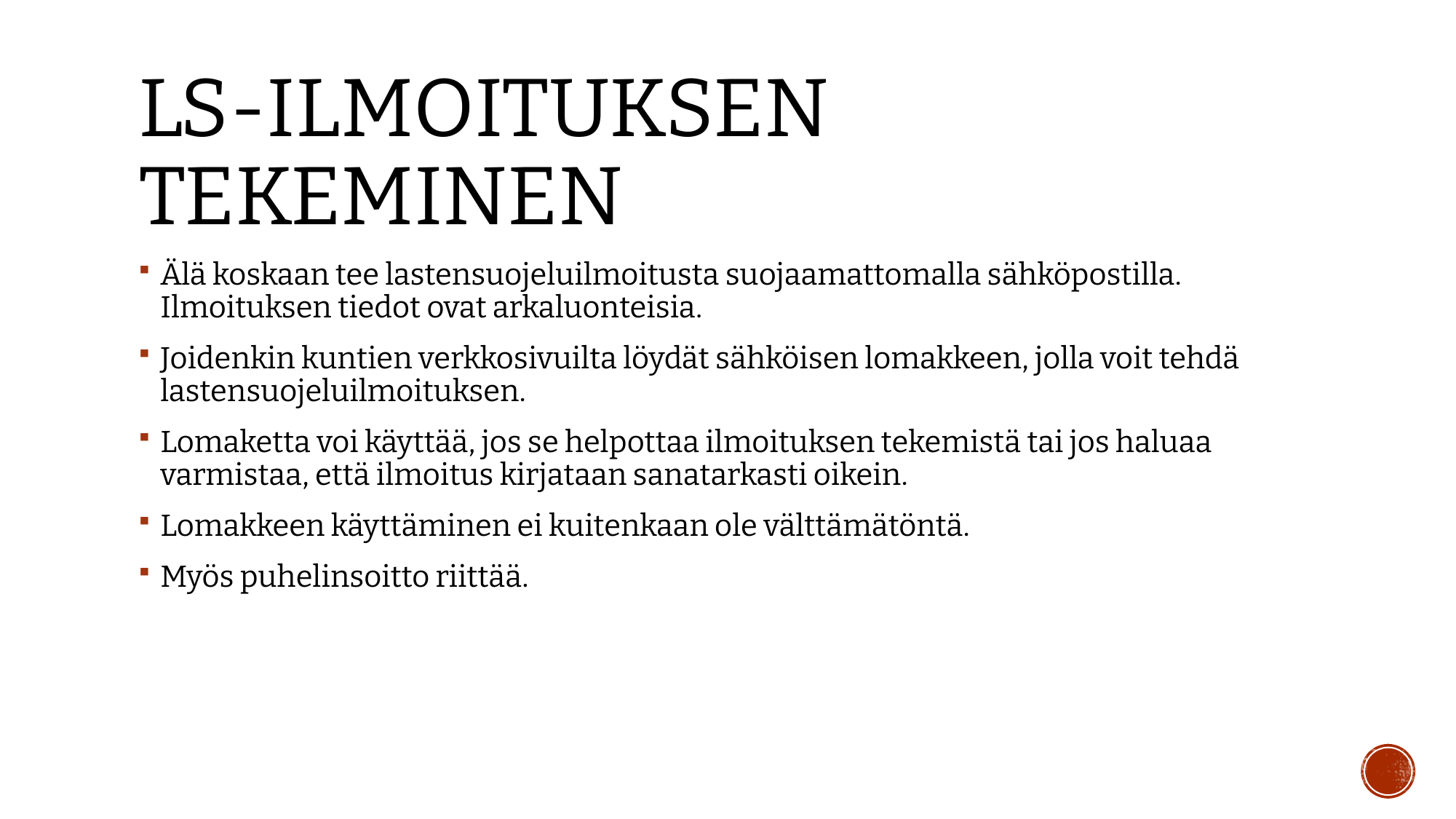

# LS-ilmoituksen tekeminen
Älä koskaan tee lastensuojeluilmoitusta suojaamattomalla sähköpostilla. Ilmoituksen tiedot ovat arkaluonteisia.
Joidenkin kuntien verkkosivuilta löydät sähköisen lomakkeen, jolla voit tehdä lastensuojeluilmoituksen.
Lomaketta voi käyttää, jos se helpottaa ilmoituksen tekemistä tai jos haluaa varmistaa, että ilmoitus kirjataan sanatarkasti oikein.
Lomakkeen käyttäminen ei kuitenkaan ole välttämätöntä.
Myös puhelinsoitto riittää.